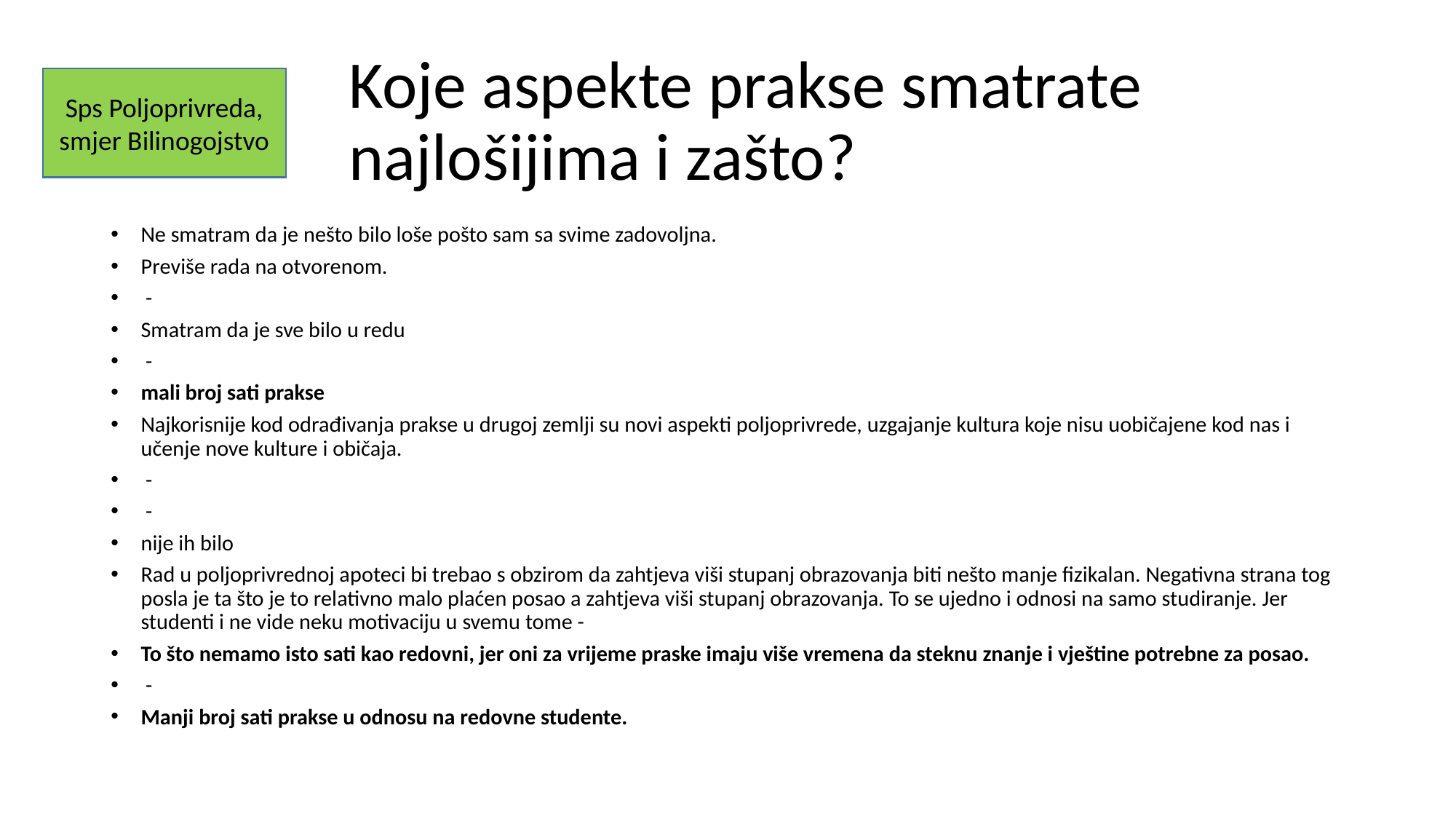

# Koje aspekte prakse smatrate najlošijima i zašto?
Sps Poljoprivreda, smjer Bilinogojstvo
Ne smatram da je nešto bilo loše pošto sam sa svime zadovoljna.
Previše rada na otvorenom.
 -
Smatram da je sve bilo u redu
 -
mali broj sati prakse
Najkorisnije kod odrađivanja prakse u drugoj zemlji su novi aspekti poljoprivrede, uzgajanje kultura koje nisu uobičajene kod nas i učenje nove kulture i običaja.
 -
 -
nije ih bilo
Rad u poljoprivrednoj apoteci bi trebao s obzirom da zahtjeva viši stupanj obrazovanja biti nešto manje fizikalan. Negativna strana tog posla je ta što je to relativno malo plaćen posao a zahtjeva viši stupanj obrazovanja. To se ujedno i odnosi na samo studiranje. Jer studenti i ne vide neku motivaciju u svemu tome -
To što nemamo isto sati kao redovni, jer oni za vrijeme praske imaju više vremena da steknu znanje i vještine potrebne za posao.
 -
Manji broj sati prakse u odnosu na redovne studente.